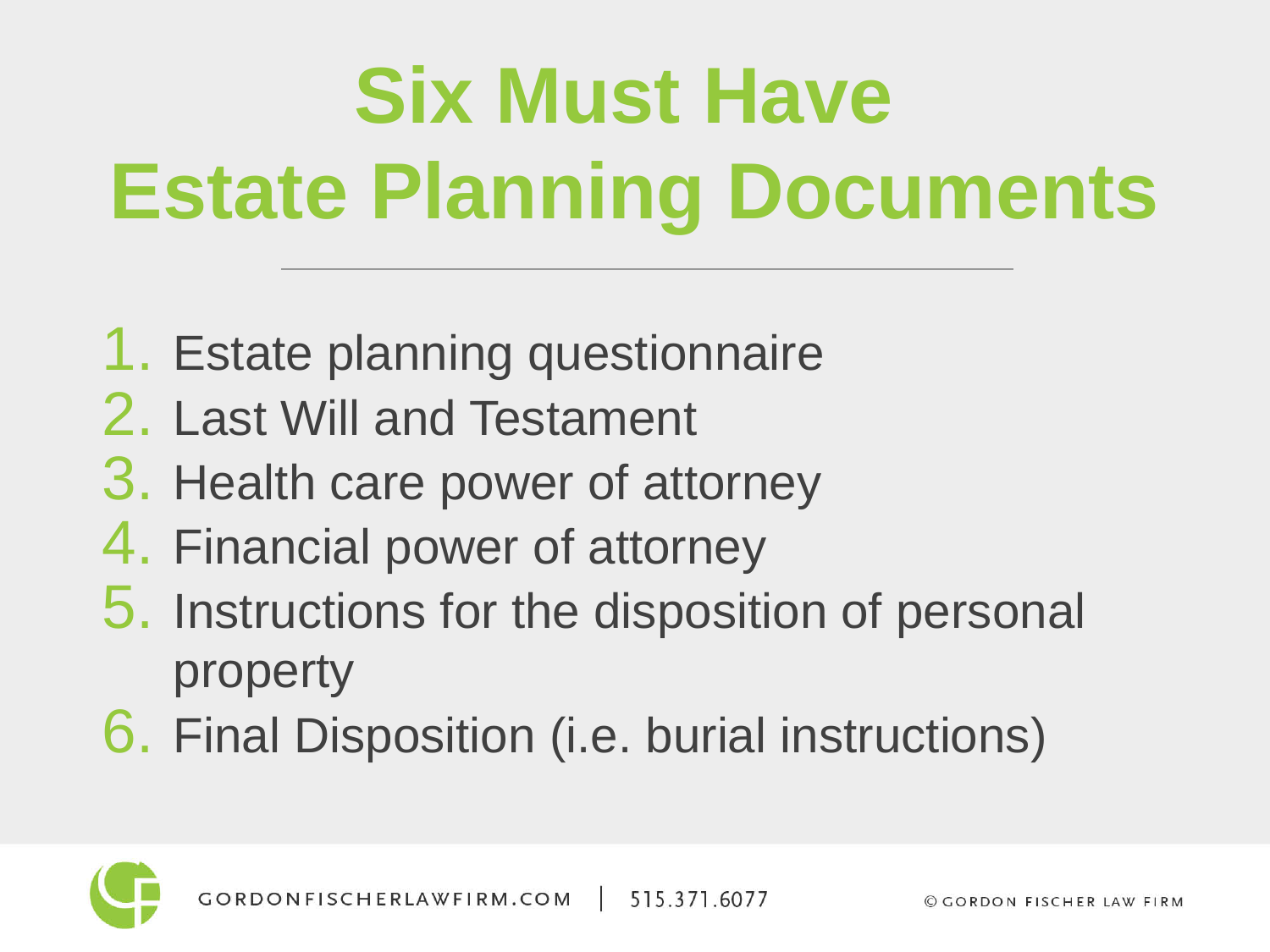

Six Must Have
Estate Planning Documents
Estate planning questionnaire
Last Will and Testament
Health care power of attorney
Financial power of attorney
Instructions for the disposition of personal property
Final Disposition (i.e. burial instructions)